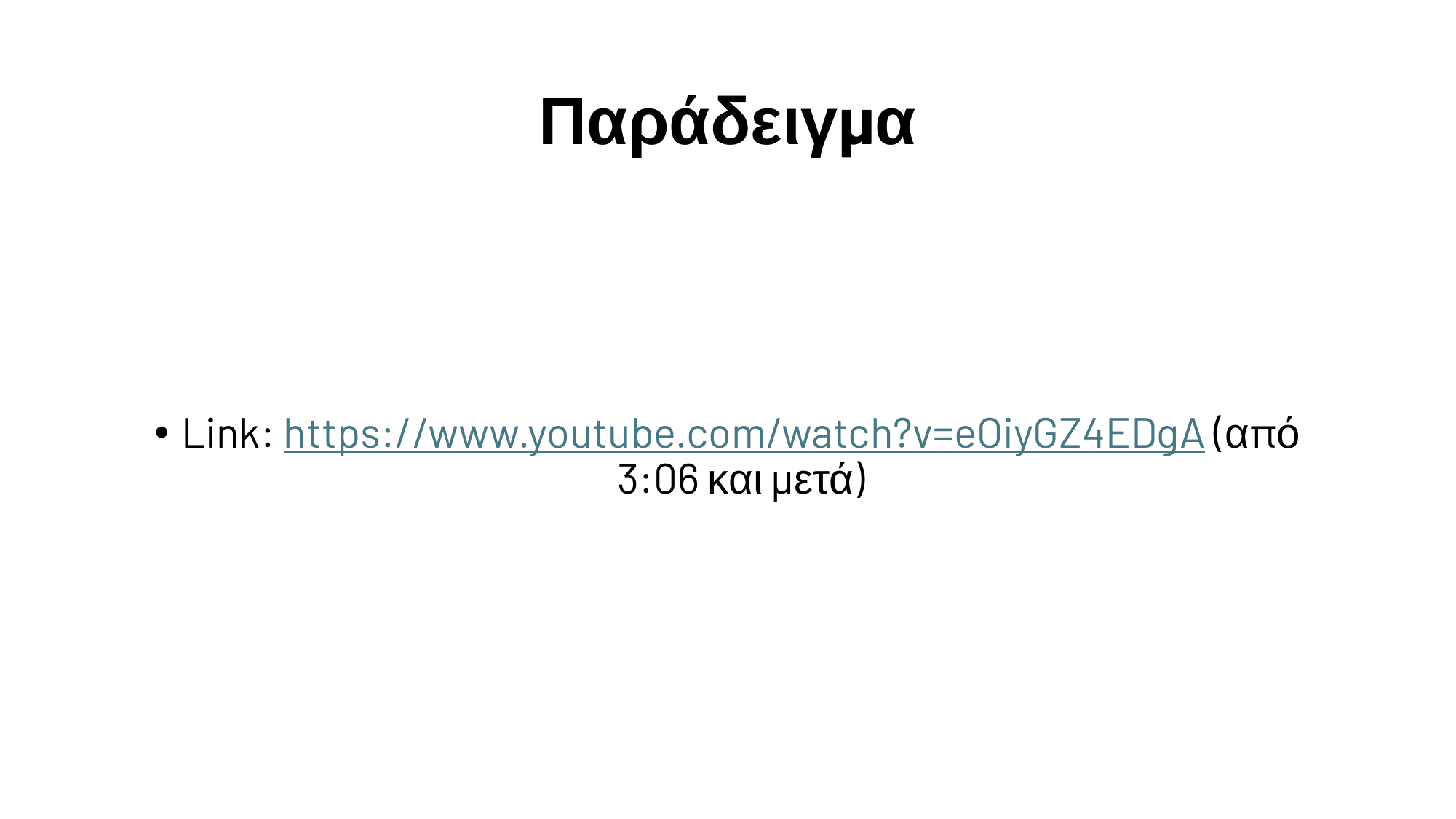

# Παράδειγμα

Link: https://www.youtube.com/watch?v=eOiyGZ4EDgA (από 3:06 και μετά)